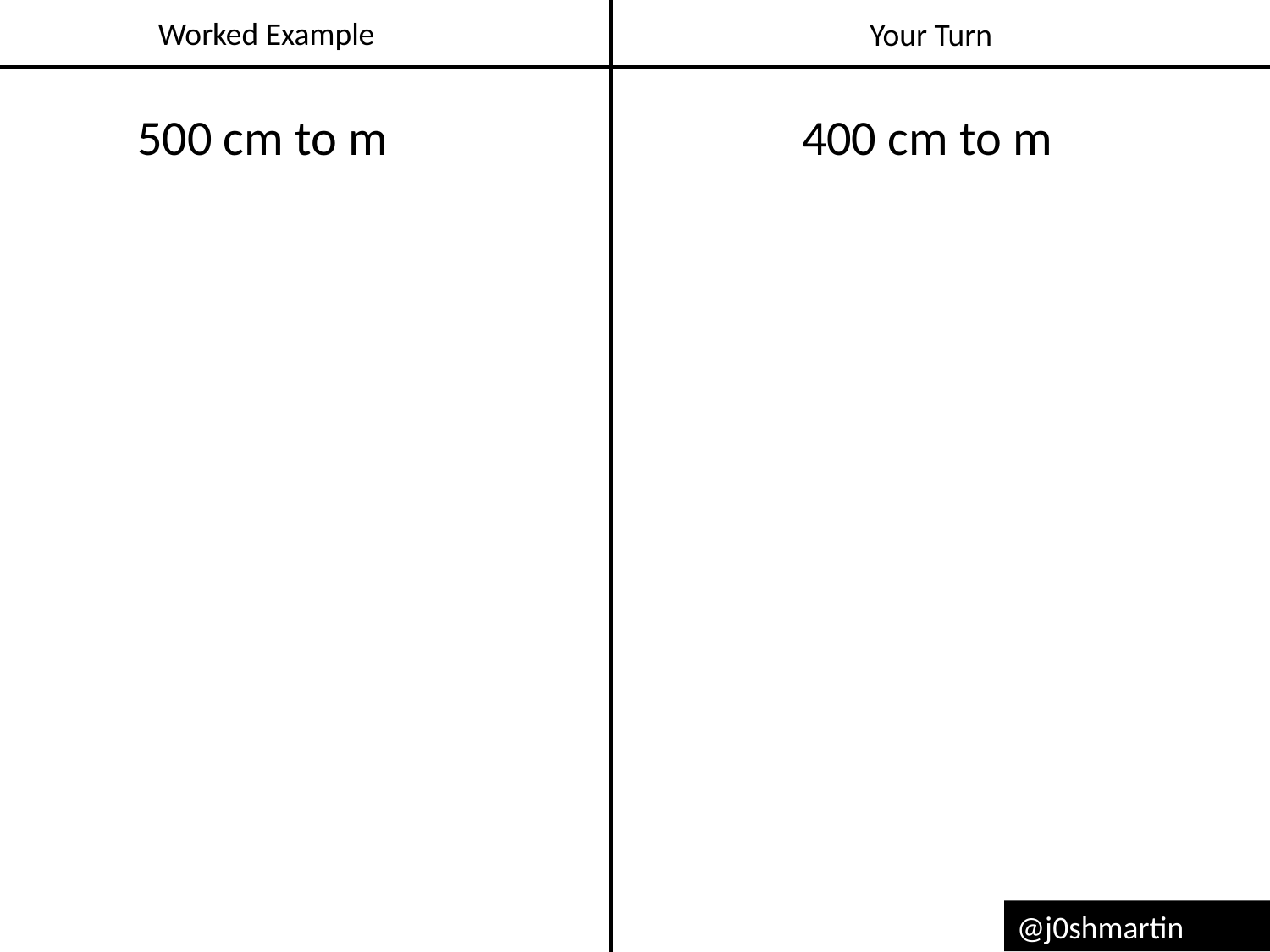

Worked Example
Your Turn
400 cm to m
500 cm to m
@j0shmartin